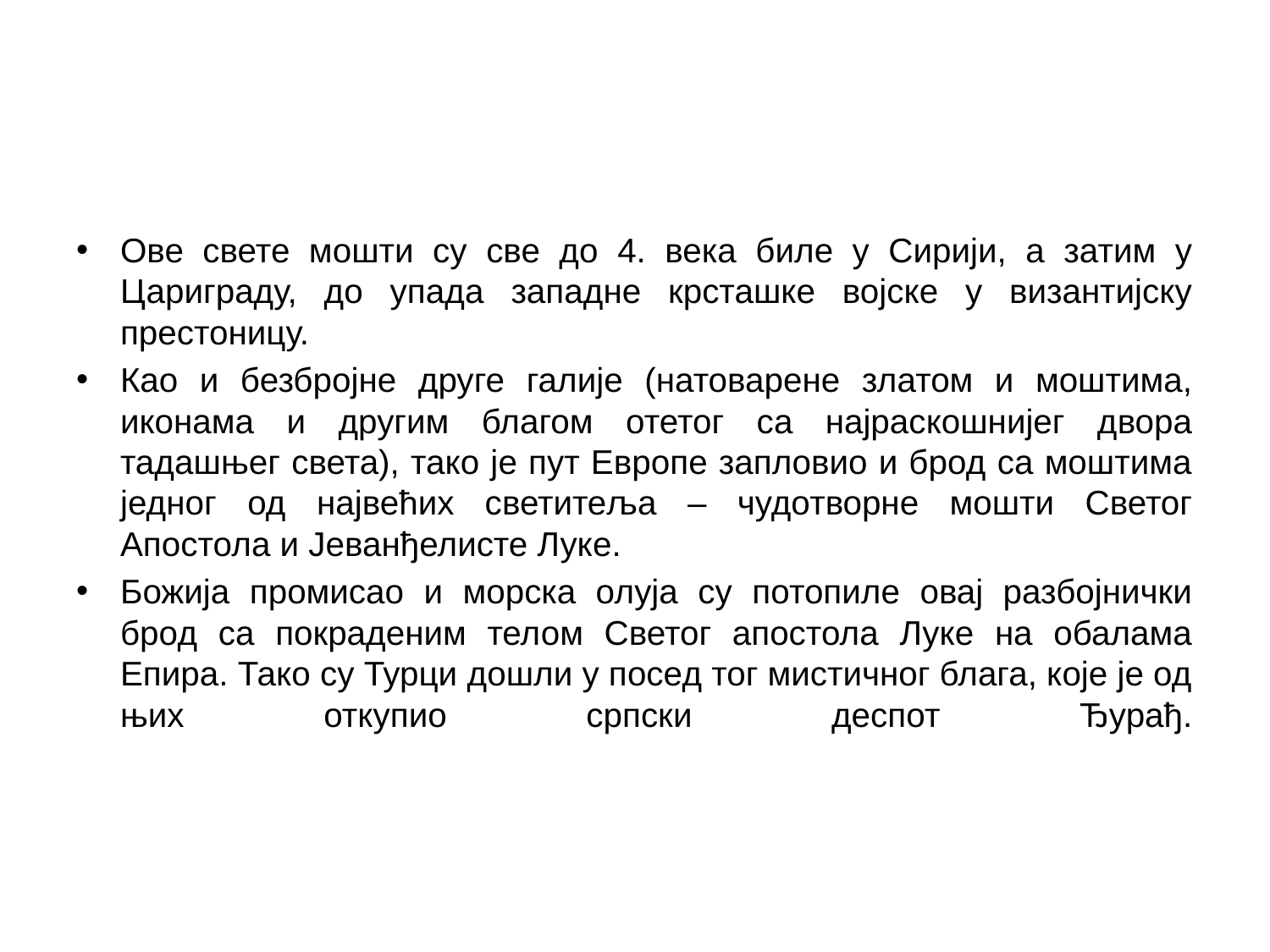

#
Ове свете мошти су све до 4. века биле у Сирији, а затим у Цариграду, до упада западне крсташке војске у византијску престоницу.
Као и безбројне друге галије (натоварене златом и моштима, иконама и другим благом отетог са најраскошнијег двора тадашњег света), тако је пут Европе запловио и брод са моштима једног од највећих светитеља – чудотворне мошти Светог Апостола и Јеванђелисте Луке.
Божија промисао и морска олуја су потопиле овај разбојнички брод са покраденим телом Светог апостола Луке на обалама Епира. Тако су Турци дошли у посед тог мистичног блага, које је од њих откупио српски деспот Ђурађ.